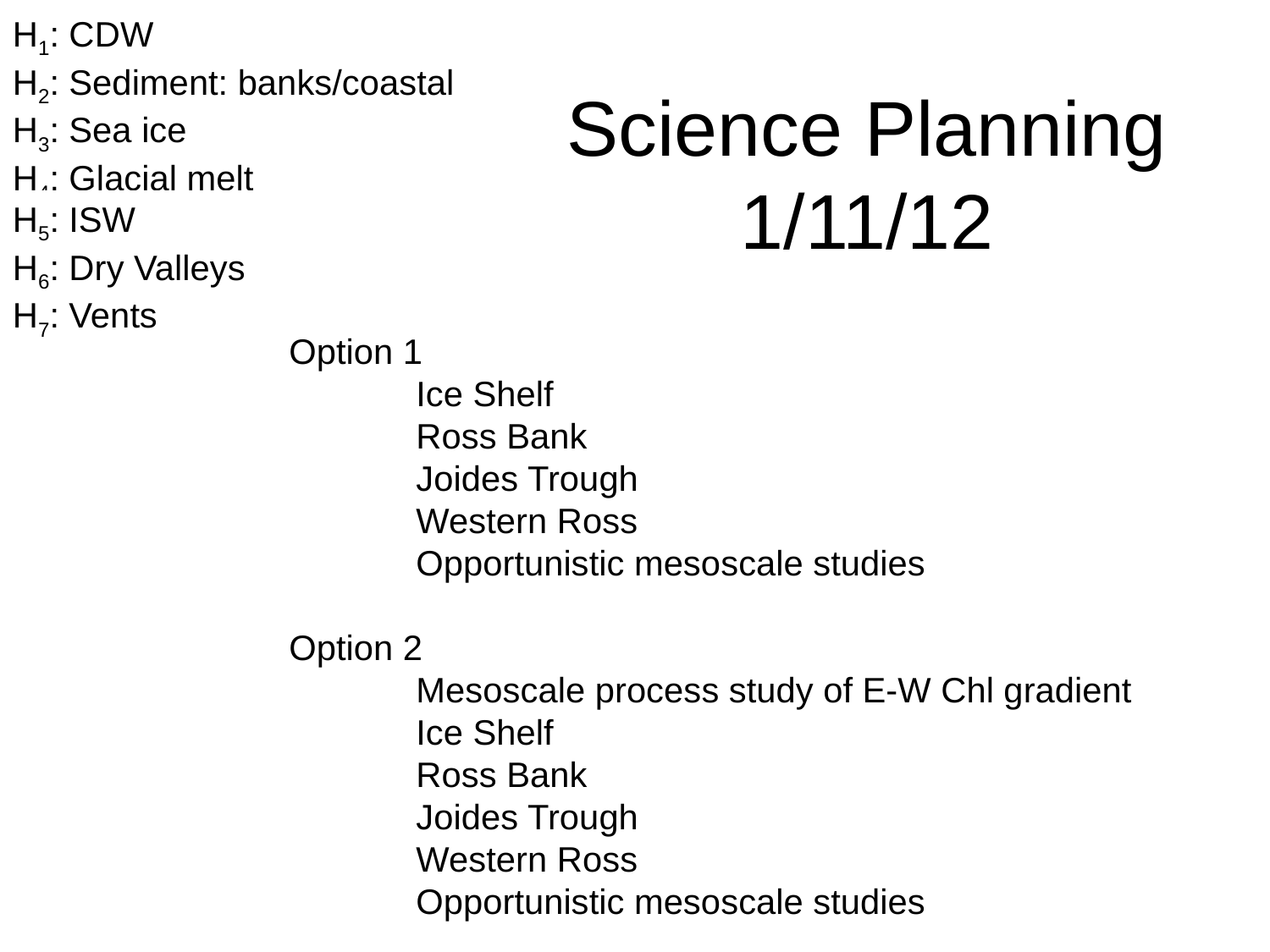

Science Planning 1/11/12
H1: CDW
H2: Sediment: banks/coastal
H3: Sea ice
H4: Glacial melt
H5: ISW
H6: Dry Valleys
H7: Vents
Option 1
	Ice Shelf
	Ross Bank
	Joides Trough
	Western Ross
	Opportunistic mesoscale studies

Option 2
	Mesoscale process study of E-W Chl gradient
	Ice Shelf
	Ross Bank
	Joides Trough
	Western Ross
	Opportunistic mesoscale studies